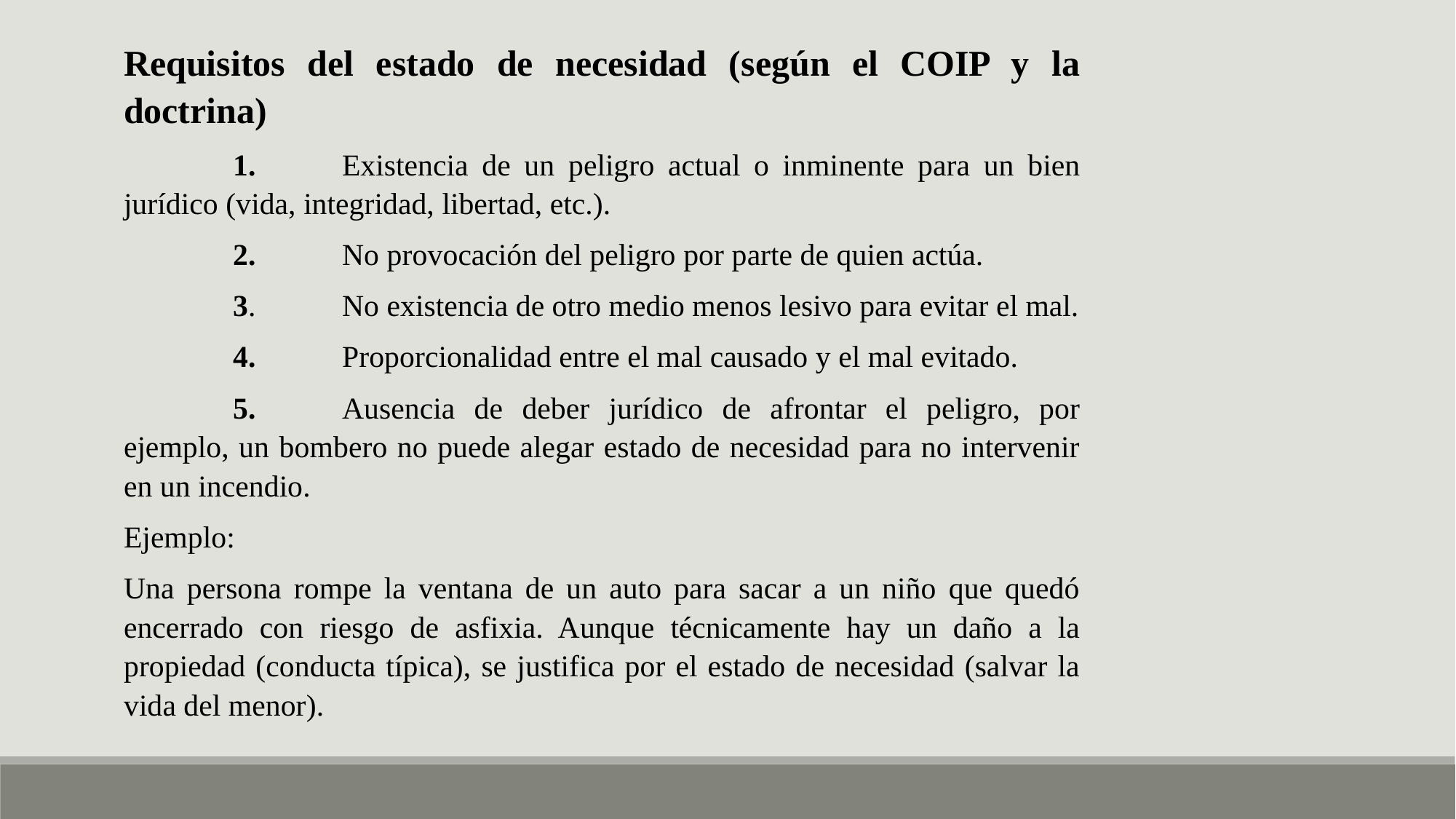

Requisitos del estado de necesidad (según el COIP y la doctrina)
	1.	Existencia de un peligro actual o inminente para un bien jurídico (vida, integridad, libertad, etc.).
	2.	No provocación del peligro por parte de quien actúa.
	3.	No existencia de otro medio menos lesivo para evitar el mal.
	4.	Proporcionalidad entre el mal causado y el mal evitado.
	5.	Ausencia de deber jurídico de afrontar el peligro, por ejemplo, un bombero no puede alegar estado de necesidad para no intervenir en un incendio.
Ejemplo:
Una persona rompe la ventana de un auto para sacar a un niño que quedó encerrado con riesgo de asfixia. Aunque técnicamente hay un daño a la propiedad (conducta típica), se justifica por el estado de necesidad (salvar la vida del menor).